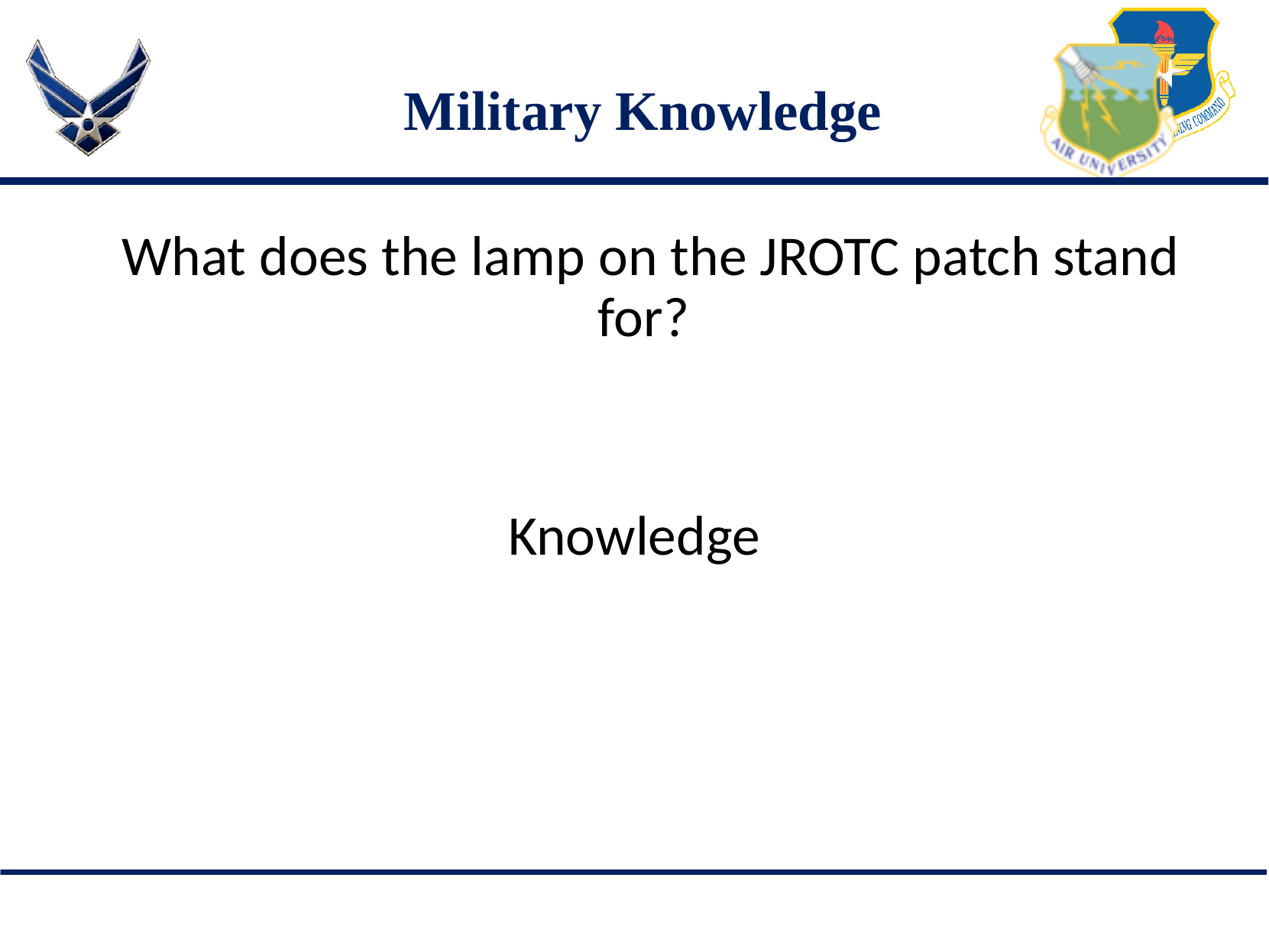

# Military Knowledge
What does the lamp on the JROTC patch stand for?

Knowledge